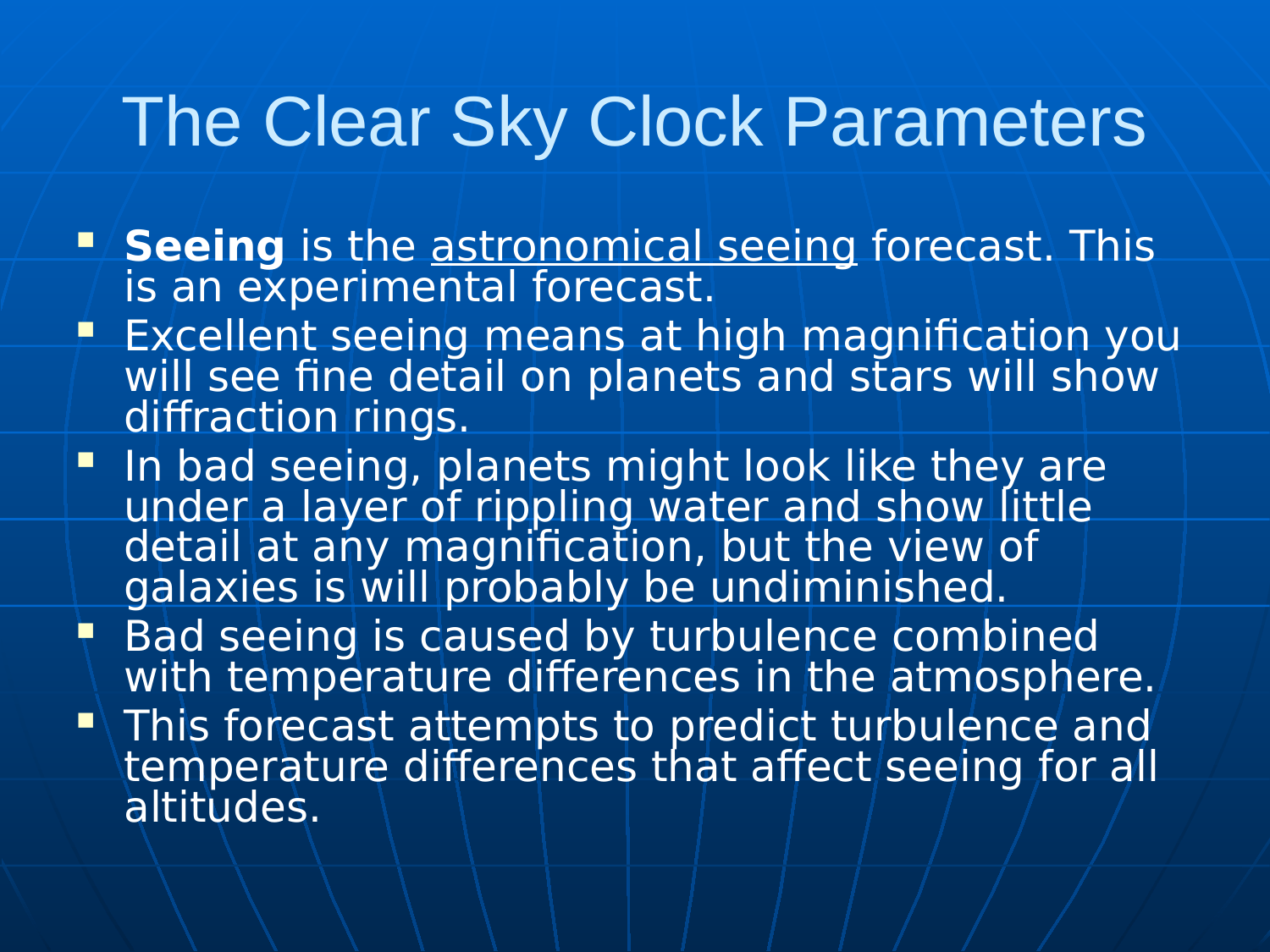

# The Clear Sky Clock Parameters
Seeing is the astronomical seeing forecast. This is an experimental forecast.
Excellent seeing means at high magnification you will see fine detail on planets and stars will show diffraction rings.
In bad seeing, planets might look like they are under a layer of rippling water and show little detail at any magnification, but the view of galaxies is will probably be undiminished.
Bad seeing is caused by turbulence combined with temperature differences in the atmosphere.
This forecast attempts to predict turbulence and temperature differences that affect seeing for all altitudes.